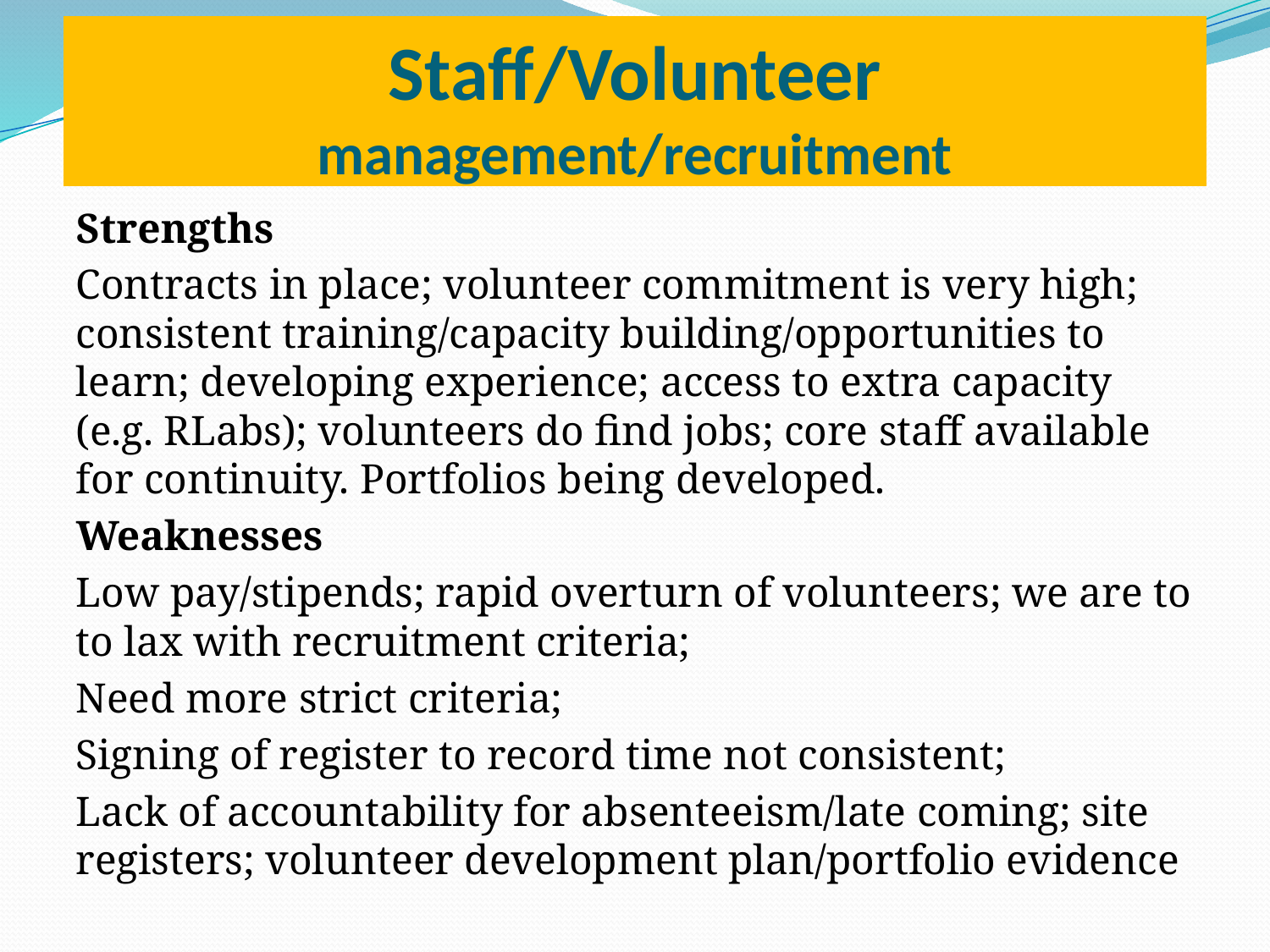

# Staff/Volunteer management/recruitment
Strengths
Contracts in place; volunteer commitment is very high; consistent training/capacity building/opportunities to learn; developing experience; access to extra capacity (e.g. RLabs); volunteers do find jobs; core staff available for continuity. Portfolios being developed.
Weaknesses
Low pay/stipends; rapid overturn of volunteers; we are to to lax with recruitment criteria;
Need more strict criteria;
Signing of register to record time not consistent;
Lack of accountability for absenteeism/late coming; site registers; volunteer development plan/portfolio evidence